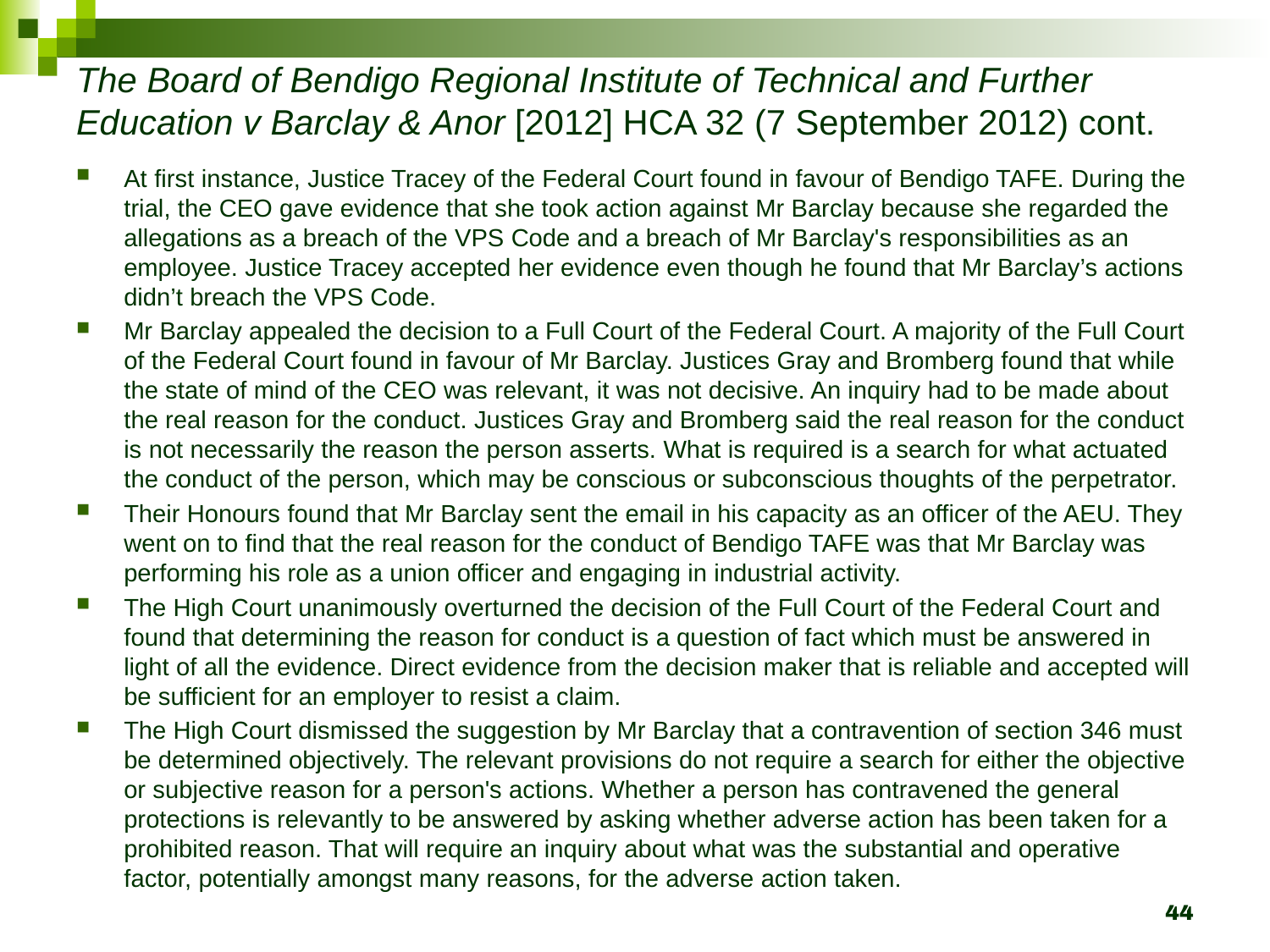

# The Board of Bendigo Regional Institute of Technical and Further Education v Barclay & Anor [2012] HCA 32 (7 September 2012) cont.
At first instance, Justice Tracey of the Federal Court found in favour of Bendigo TAFE. During the trial, the CEO gave evidence that she took action against Mr Barclay because she regarded the allegations as a breach of the VPS Code and a breach of Mr Barclay's responsibilities as an employee. Justice Tracey accepted her evidence even though he found that Mr Barclay’s actions didn’t breach the VPS Code.
Mr Barclay appealed the decision to a Full Court of the Federal Court. A majority of the Full Court of the Federal Court found in favour of Mr Barclay. Justices Gray and Bromberg found that while the state of mind of the CEO was relevant, it was not decisive. An inquiry had to be made about the real reason for the conduct. Justices Gray and Bromberg said the real reason for the conduct is not necessarily the reason the person asserts. What is required is a search for what actuated the conduct of the person, which may be conscious or subconscious thoughts of the perpetrator.
Their Honours found that Mr Barclay sent the email in his capacity as an officer of the AEU. They went on to find that the real reason for the conduct of Bendigo TAFE was that Mr Barclay was performing his role as a union officer and engaging in industrial activity.
The High Court unanimously overturned the decision of the Full Court of the Federal Court and found that determining the reason for conduct is a question of fact which must be answered in light of all the evidence. Direct evidence from the decision maker that is reliable and accepted will be sufficient for an employer to resist a claim.
The High Court dismissed the suggestion by Mr Barclay that a contravention of section 346 must be determined objectively. The relevant provisions do not require a search for either the objective or subjective reason for a person's actions. Whether a person has contravened the general protections is relevantly to be answered by asking whether adverse action has been taken for a prohibited reason. That will require an inquiry about what was the substantial and operative factor, potentially amongst many reasons, for the adverse action taken.
44